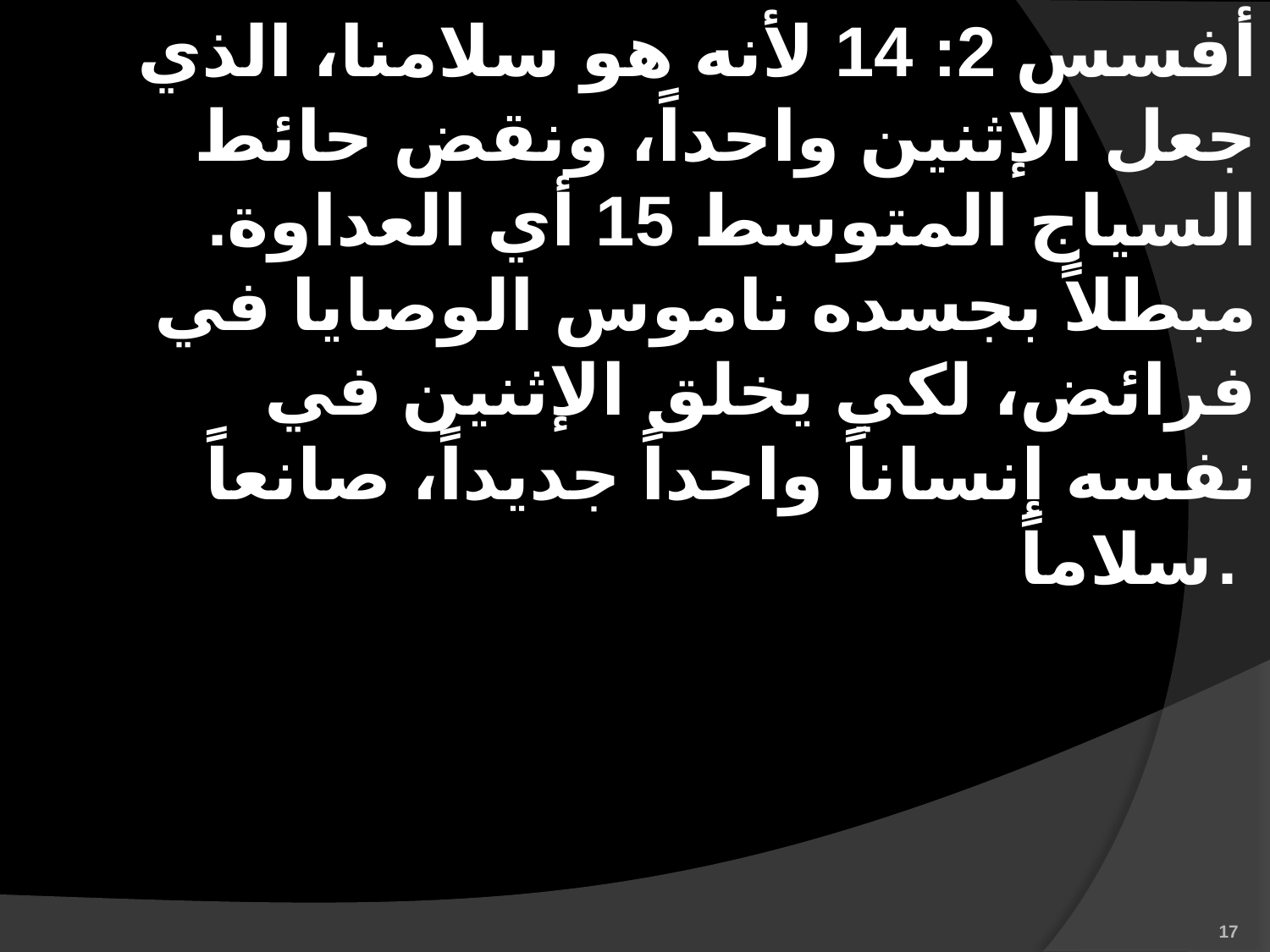

أفسس 2: 14 لأنه هو سلامنا، الذي جعل الإثنين واحداً، ونقض حائط السياج المتوسط 15 أي العداوة. مبطلاً بجسده ناموس الوصايا في فرائض، لكي يخلق الإثنين في نفسه إنساناً واحداً جديداً، صانعاً سلاماً.
17